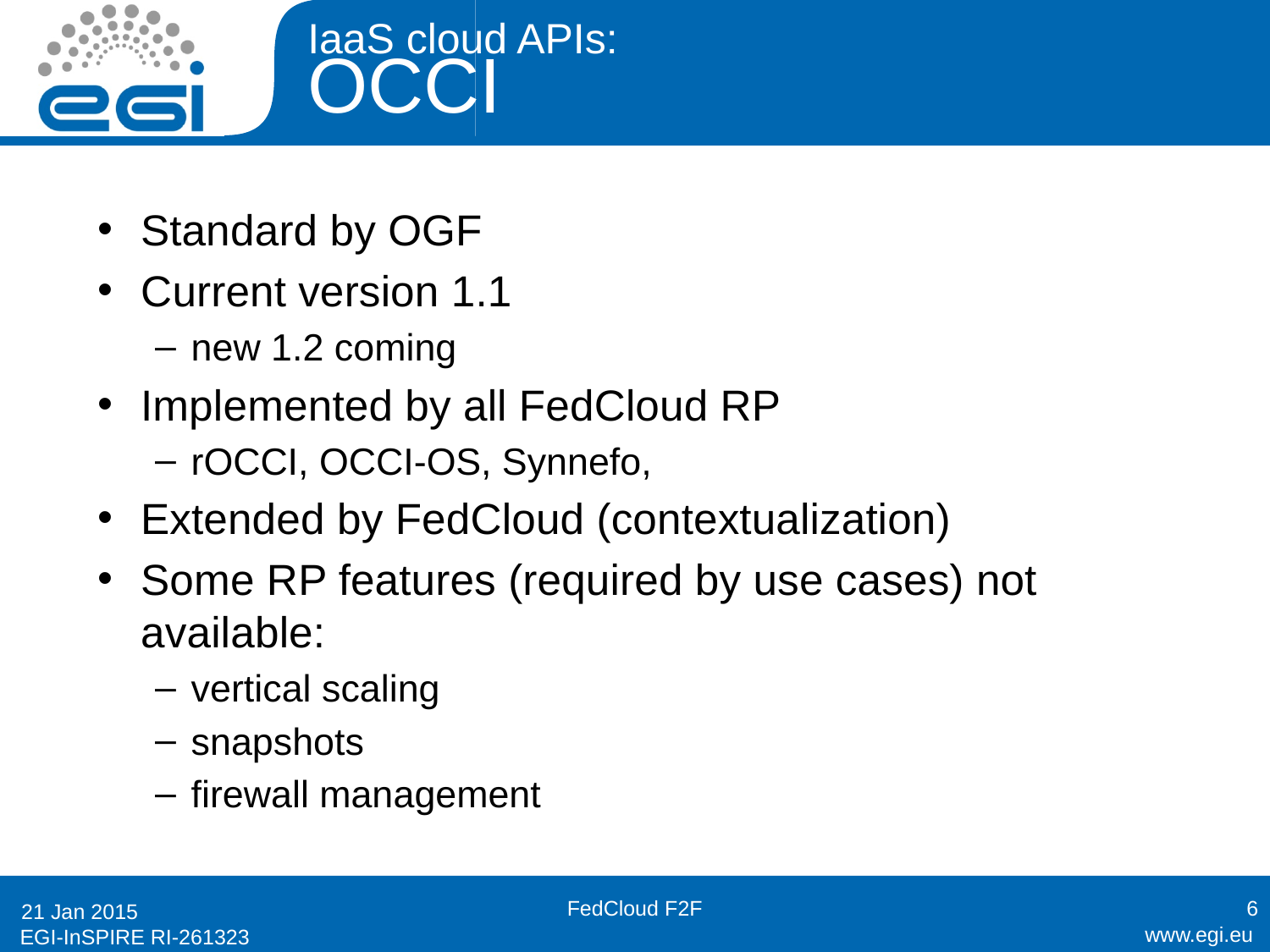

# IaaS cloud APIs: OCCI
Standard by OGF
Current version 1.1
new 1.2 coming
Implemented by all FedCloud RP
rOCCI, OCCI-OS, Synnefo,
Extended by FedCloud (contextualization)
Some RP features (required by use cases) not available:
vertical scaling
snapshots
firewall management
FedCloud F2F
6
21 Jan 2015